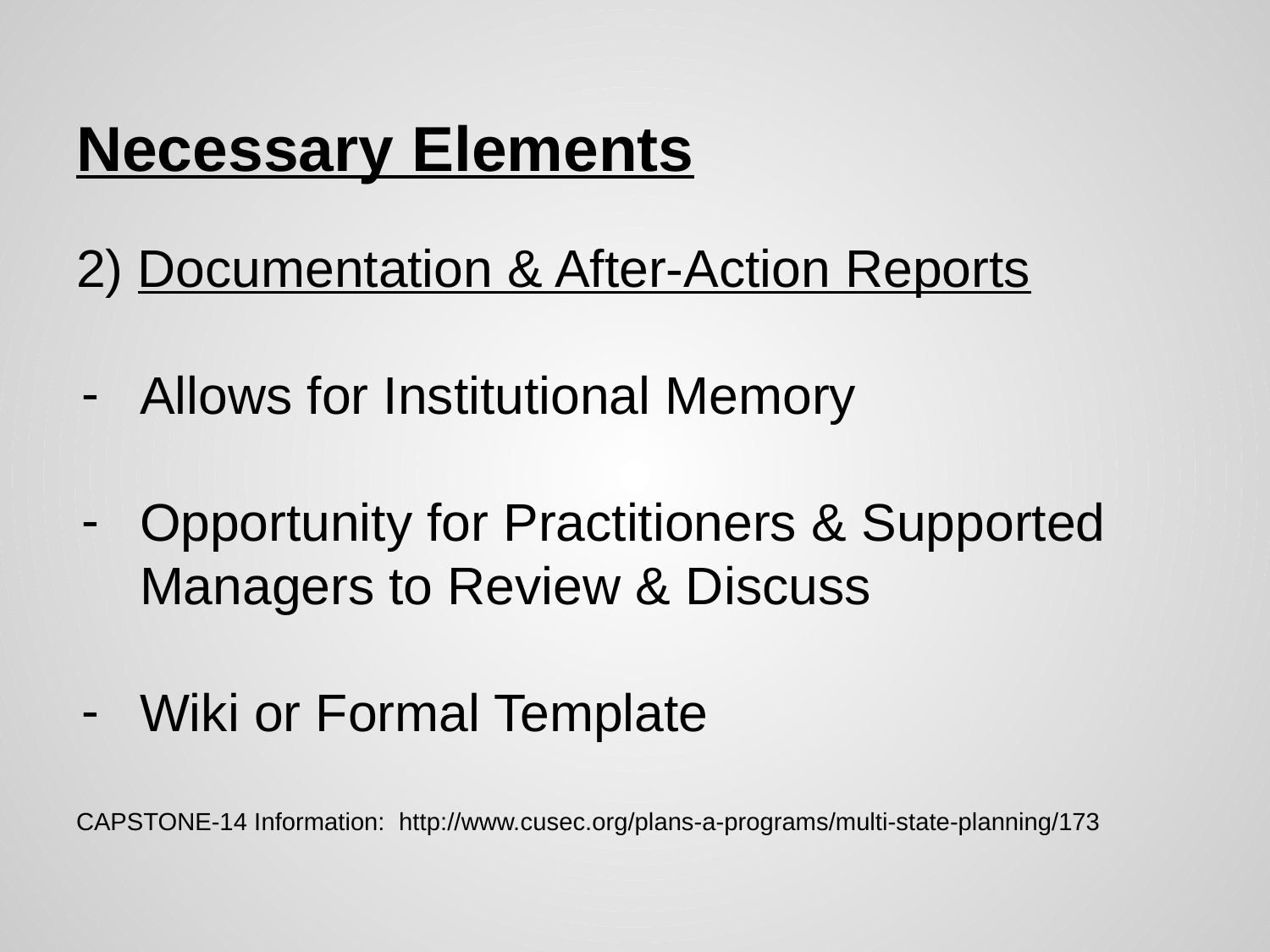

# Necessary Elements
2) Documentation & After-Action Reports

Allows for Institutional Memory

Opportunity for Practitioners & Supported Managers to Review & Discuss

Wiki or Formal Template

CAPSTONE-14 Information:  http://www.cusec.org/plans-a-programs/multi-state-planning/173